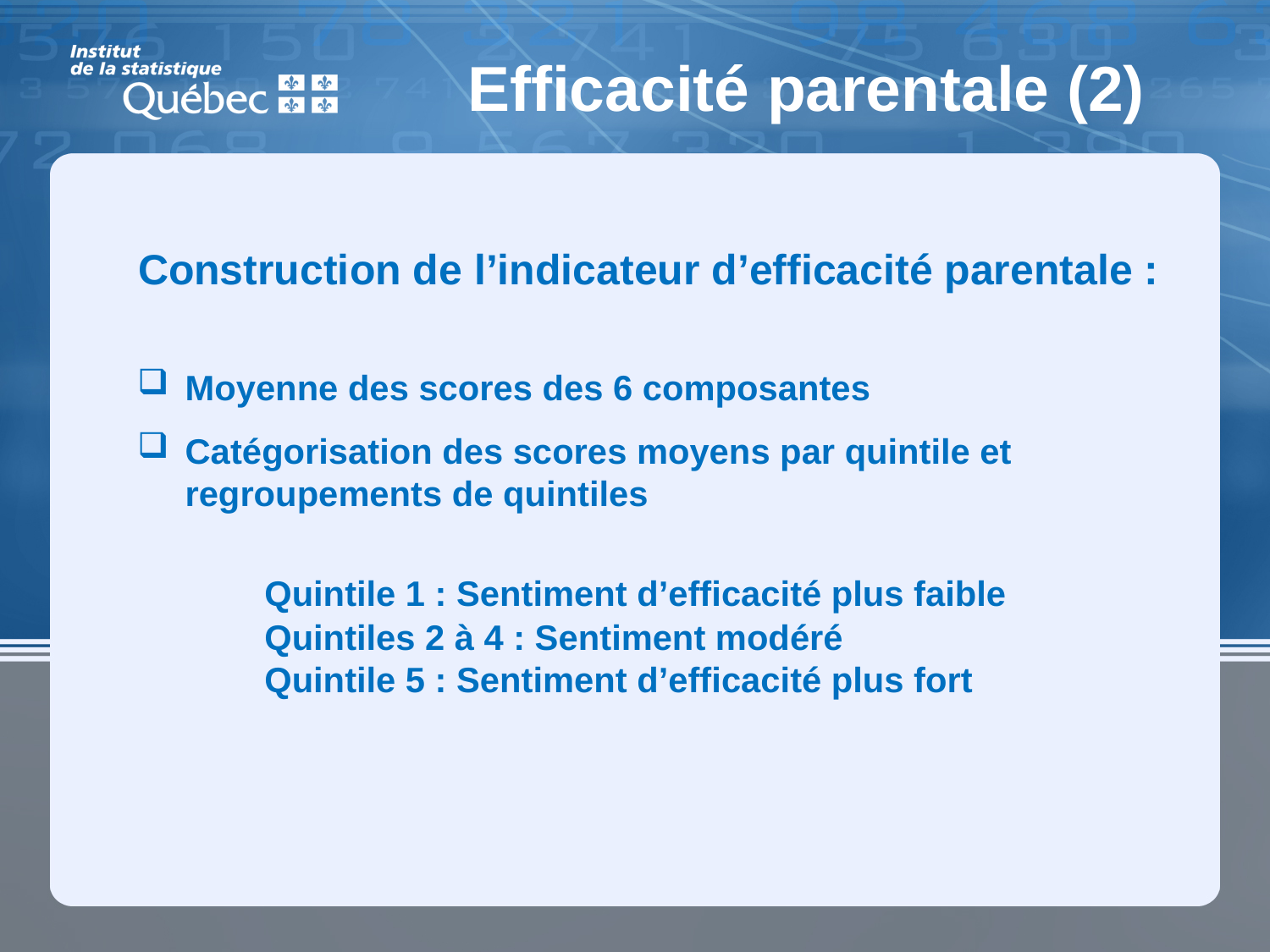

Efficacité parentale (2)
Construction de l’indicateur d’efficacité parentale :

Moyenne des scores des 6 composantes
Catégorisation des scores moyens par quintile et regroupements de quintiles

	Quintile 1 : Sentiment d’efficacité plus faible
	Quintiles 2 à 4 : Sentiment modéré
	Quintile 5 : Sentiment d’efficacité plus fort